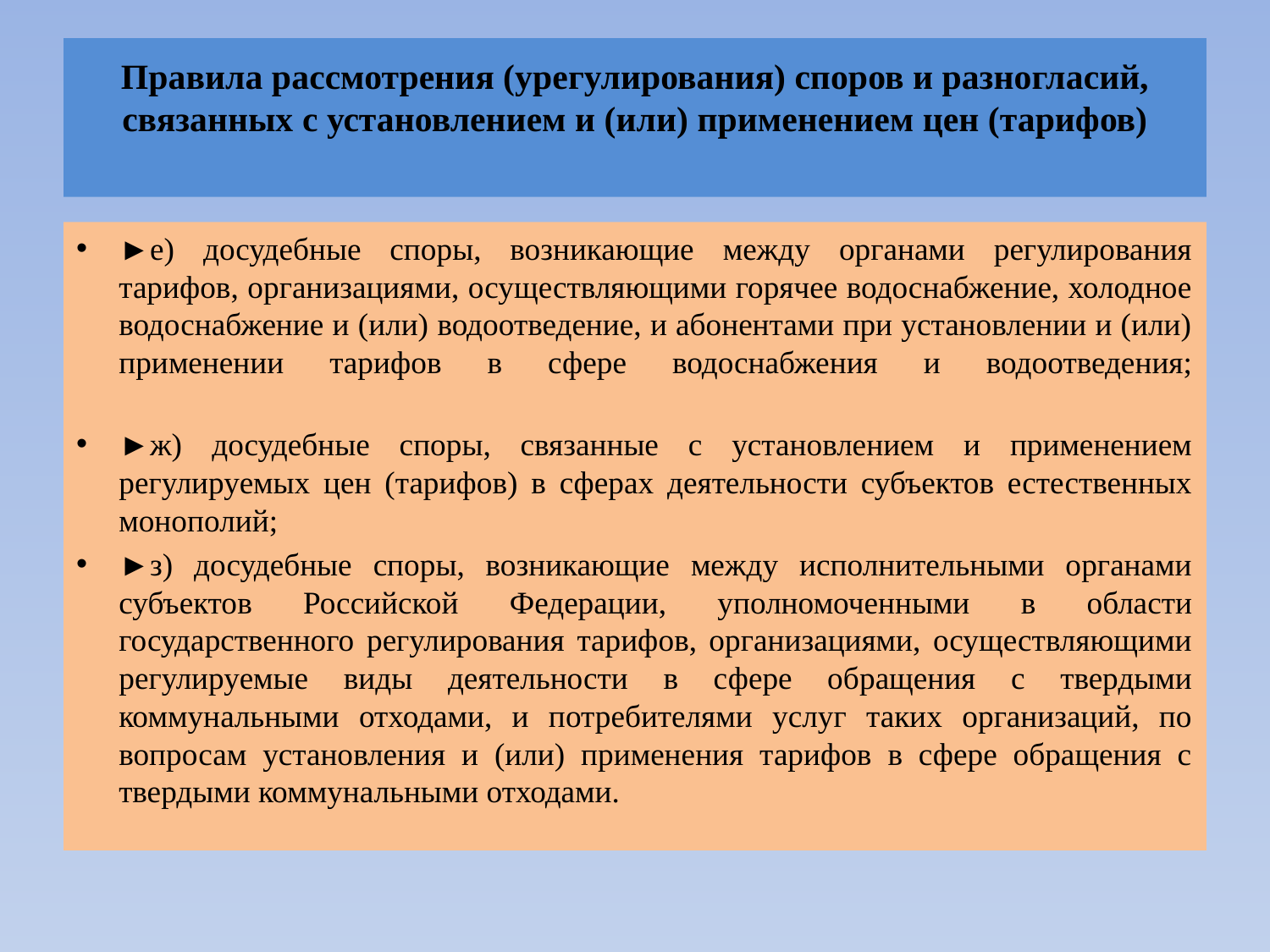

# Правила рассмотрения (урегулирования) споров и разногласий, связанных с установлением и (или) применением цен (тарифов)
►е) досудебные споры, возникающие между органами регулирования тарифов, организациями, осуществляющими горячее водоснабжение, холодное водоснабжение и (или) водоотведение, и абонентами при установлении и (или) применении тарифов в сфере водоснабжения и водоотведения;
►ж) досудебные споры, связанные с установлением и применением регулируемых цен (тарифов) в сферах деятельности субъектов естественных монополий;
►з) досудебные споры, возникающие между исполнительными органами субъектов Российской Федерации, уполномоченными в области государственного регулирования тарифов, организациями, осуществляющими регулируемые виды деятельности в сфере обращения с твердыми коммунальными отходами, и потребителями услуг таких организаций, по вопросам установления и (или) применения тарифов в сфере обращения с твердыми коммунальными отходами.